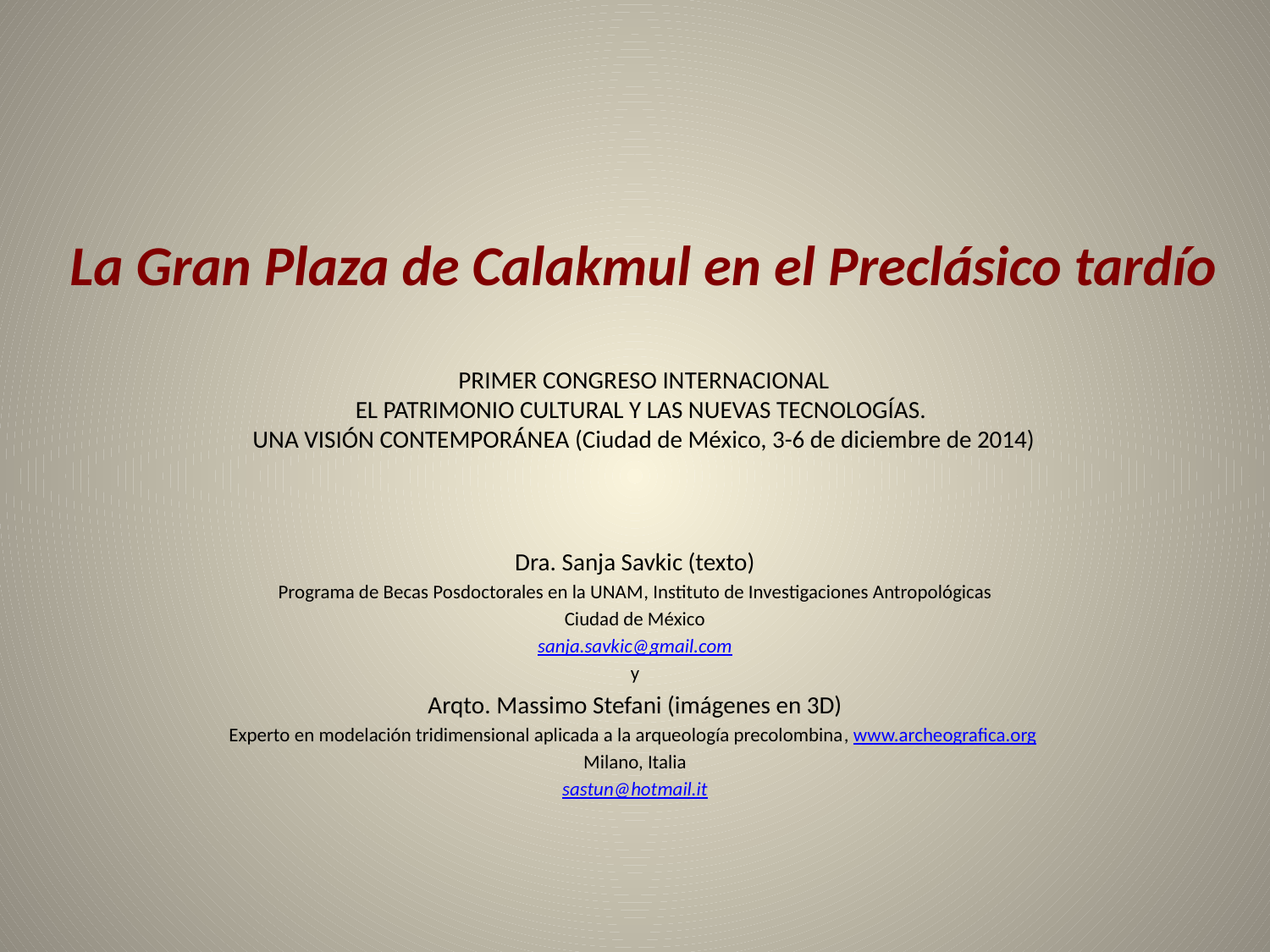

# La Gran Plaza de Calakmul en el Preclásico tardío PRIMER CONGRESO INTERNACIONAL EL PATRIMONIO CULTURAL Y LAS NUEVAS TECNOLOGÍAS. UNA VISIÓN CONTEMPORÁNEA (Ciudad de México, 3-6 de diciembre de 2014)
Dra. Sanja Savkic (texto)
Programa de Becas Posdoctorales en la UNAM, Instituto de Investigaciones Antropológicas
Ciudad de México
sanja.savkic@gmail.com
y
Arqto. Massimo Stefani (imágenes en 3D)
Experto en modelación tridimensional aplicada a la arqueología precolombina, www.archeografica.org
Milano, Italia
sastun@hotmail.it